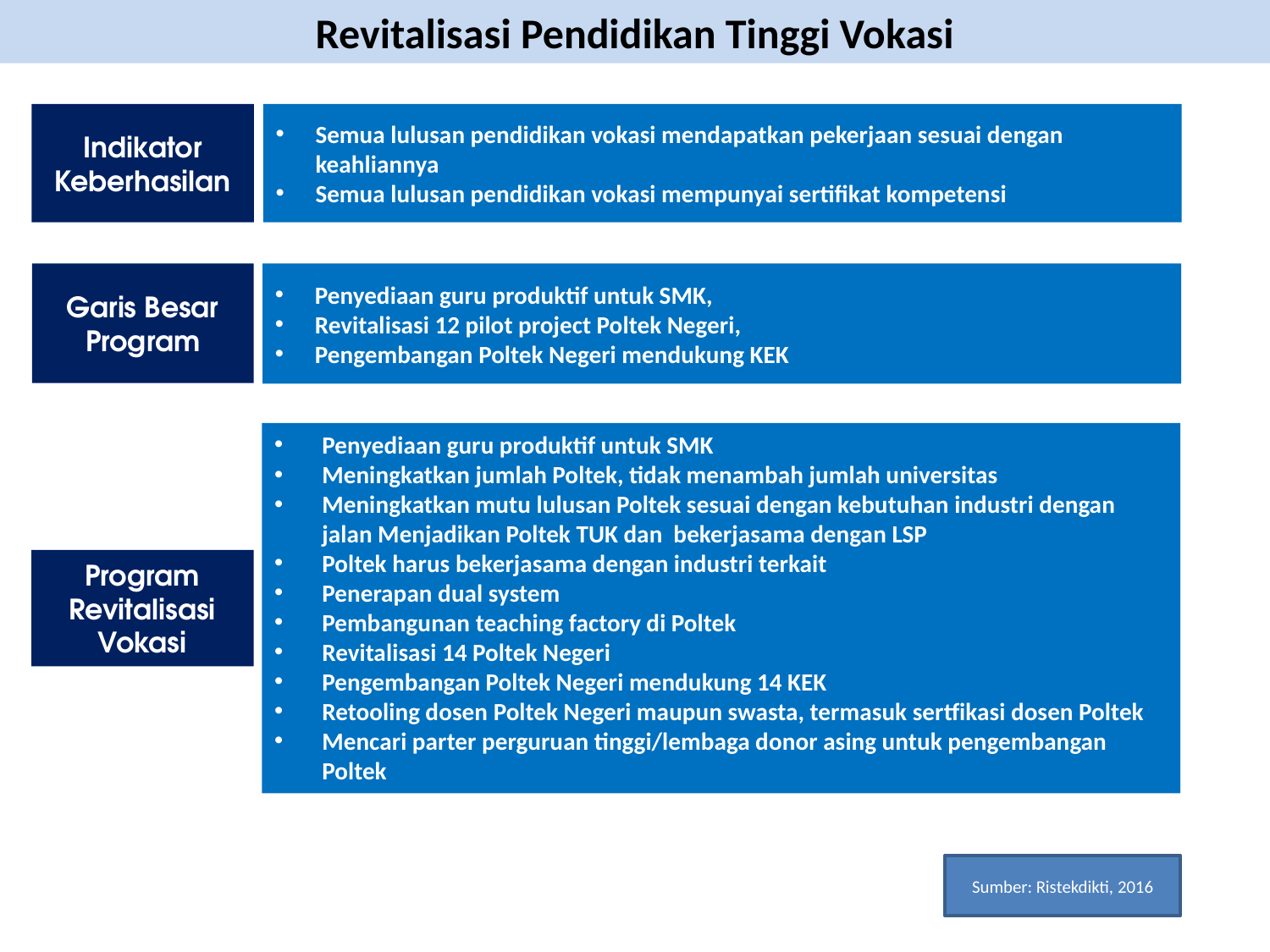

Revitalisasi Pendidikan Tinggi Vokasi
Indikator Keberhasilan
Semua lulusan pendidikan vokasi mendapatkan pekerjaan sesuai dengan keahliannya
Semua lulusan pendidikan vokasi mempunyai sertifikat kompetensi
Garis Besar Program
Penyediaan guru produktif untuk SMK,
Revitalisasi 12 pilot project Poltek Negeri,
Pengembangan Poltek Negeri mendukung KEK
Penyediaan guru produktif untuk SMK
Meningkatkan jumlah Poltek, tidak menambah jumlah universitas
Meningkatkan mutu lulusan Poltek sesuai dengan kebutuhan industri dengan jalan Menjadikan Poltek TUK dan  bekerjasama dengan LSP
Poltek harus bekerjasama dengan industri terkait
Penerapan dual system
Pembangunan teaching factory di Poltek
Revitalisasi 14 Poltek Negeri
Pengembangan Poltek Negeri mendukung 14 KEK
Retooling dosen Poltek Negeri maupun swasta, termasuk sertfikasi dosen Poltek
Mencari parter perguruan tinggi/lembaga donor asing untuk pengembangan Poltek

Program Revitalisasi
Vokasi
Sumber: Ristekdikti, 2016